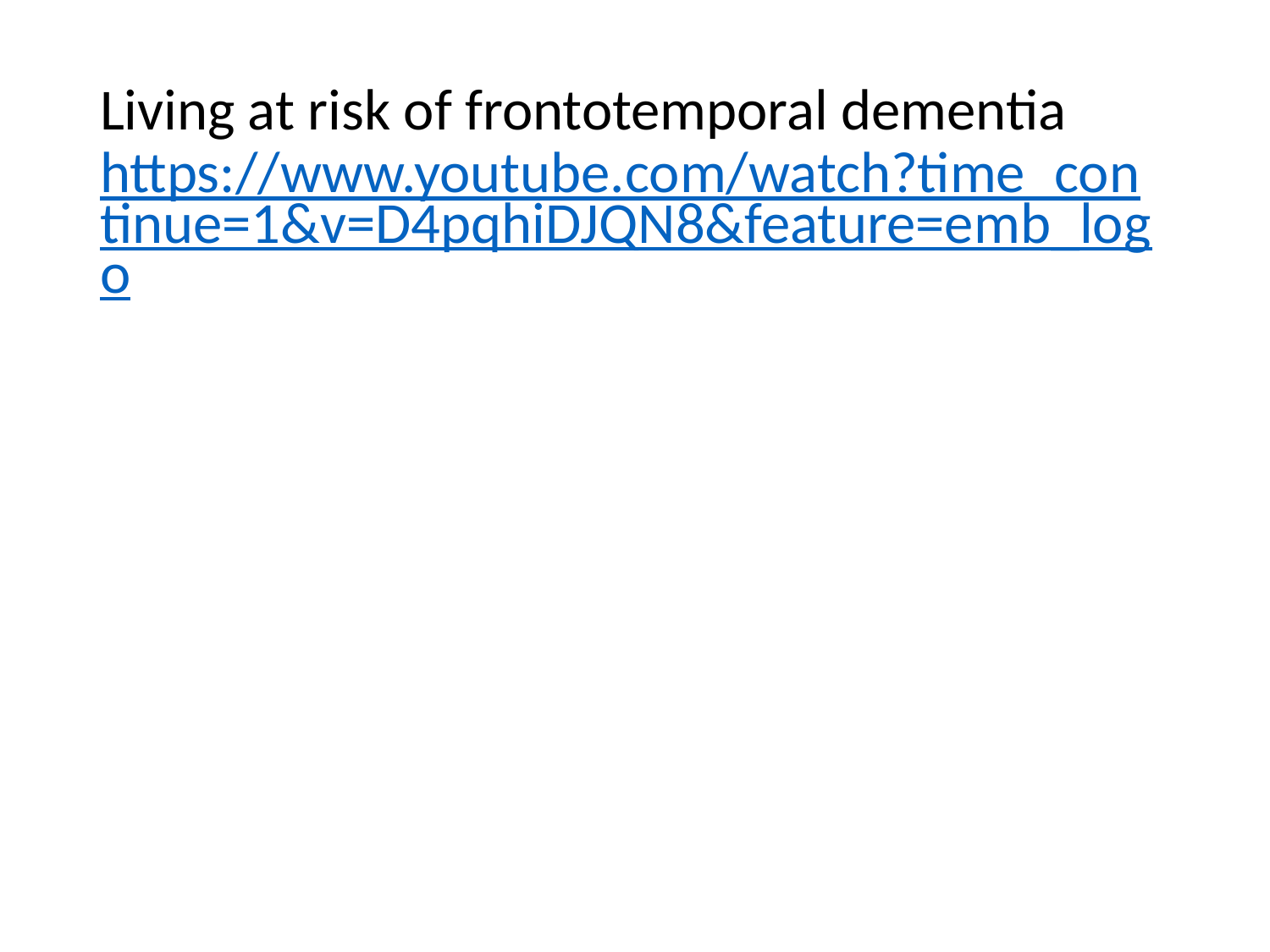

# Living at risk of frontotemporal dementia https://www.youtube.com/watch?time_continue=1&v=D4pqhiDJQN8&feature=emb_logo